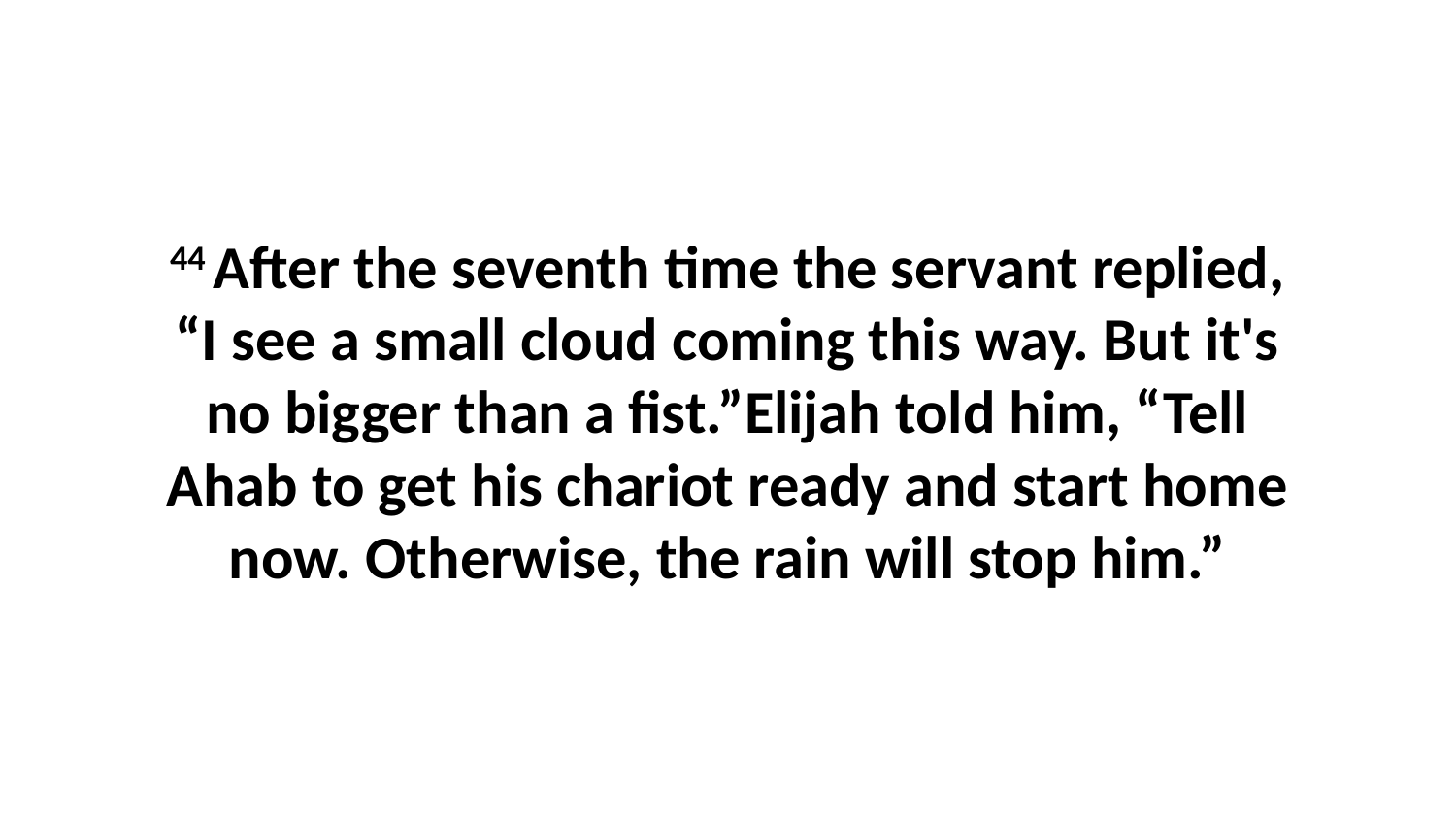

44 After the seventh time the servant replied, “I see a small cloud coming this way. But it's no bigger than a fist.”Elijah told him, “Tell Ahab to get his chariot ready and start home now. Otherwise, the rain will stop him.”